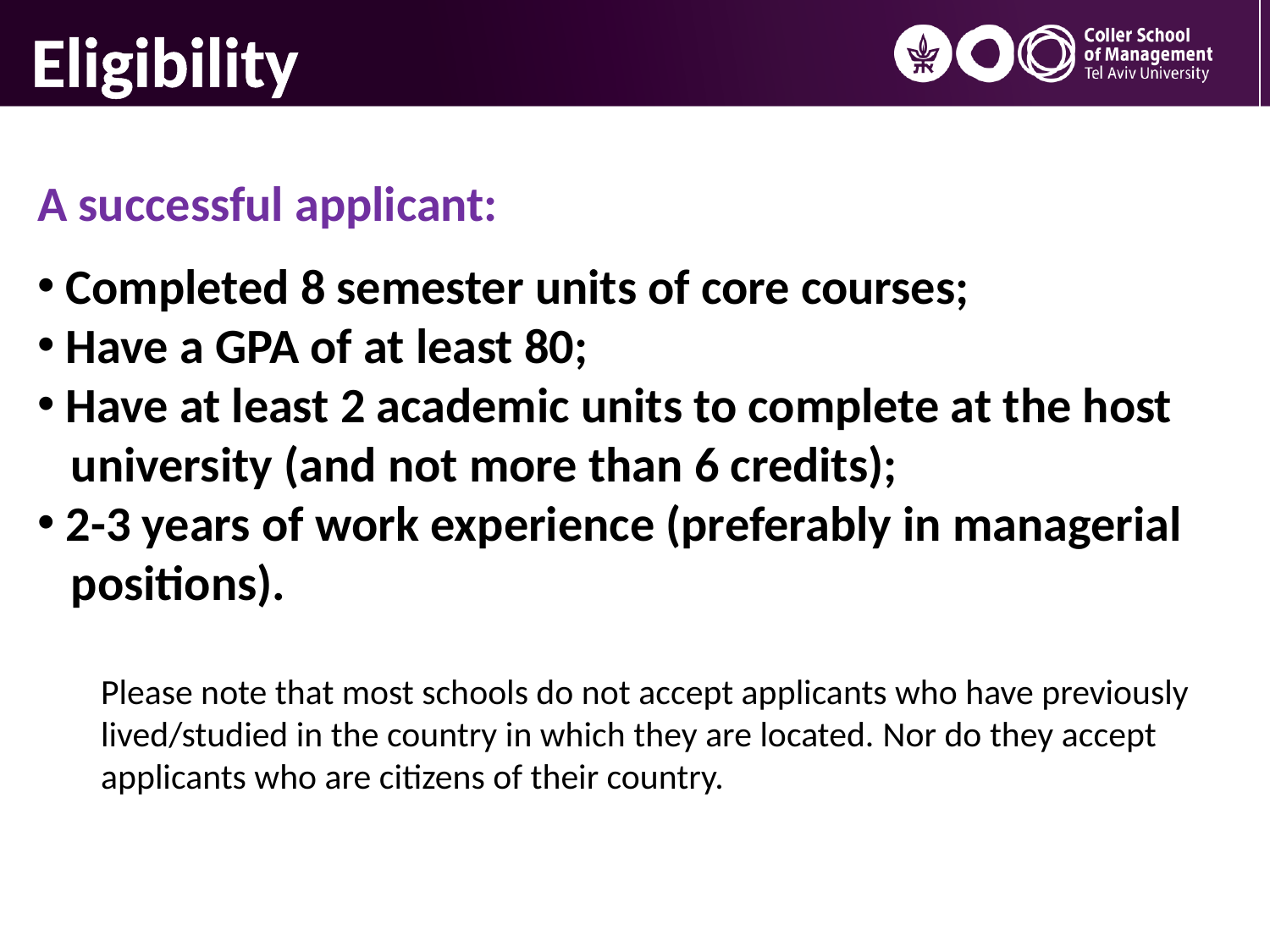

Eligibility
A successful applicant:

 Completed 8 semester units of core courses;
 Have a GPA of at least 80;
 Have at least 2 academic units to complete at the host
   university (and not more than 6 credits);
 2-3 years of work experience (preferably in managerial
   positions).

Please note that most schools do not accept applicants who have previously lived/studied in the country in which they are located. Nor do they accept applicants who are citizens of their country.